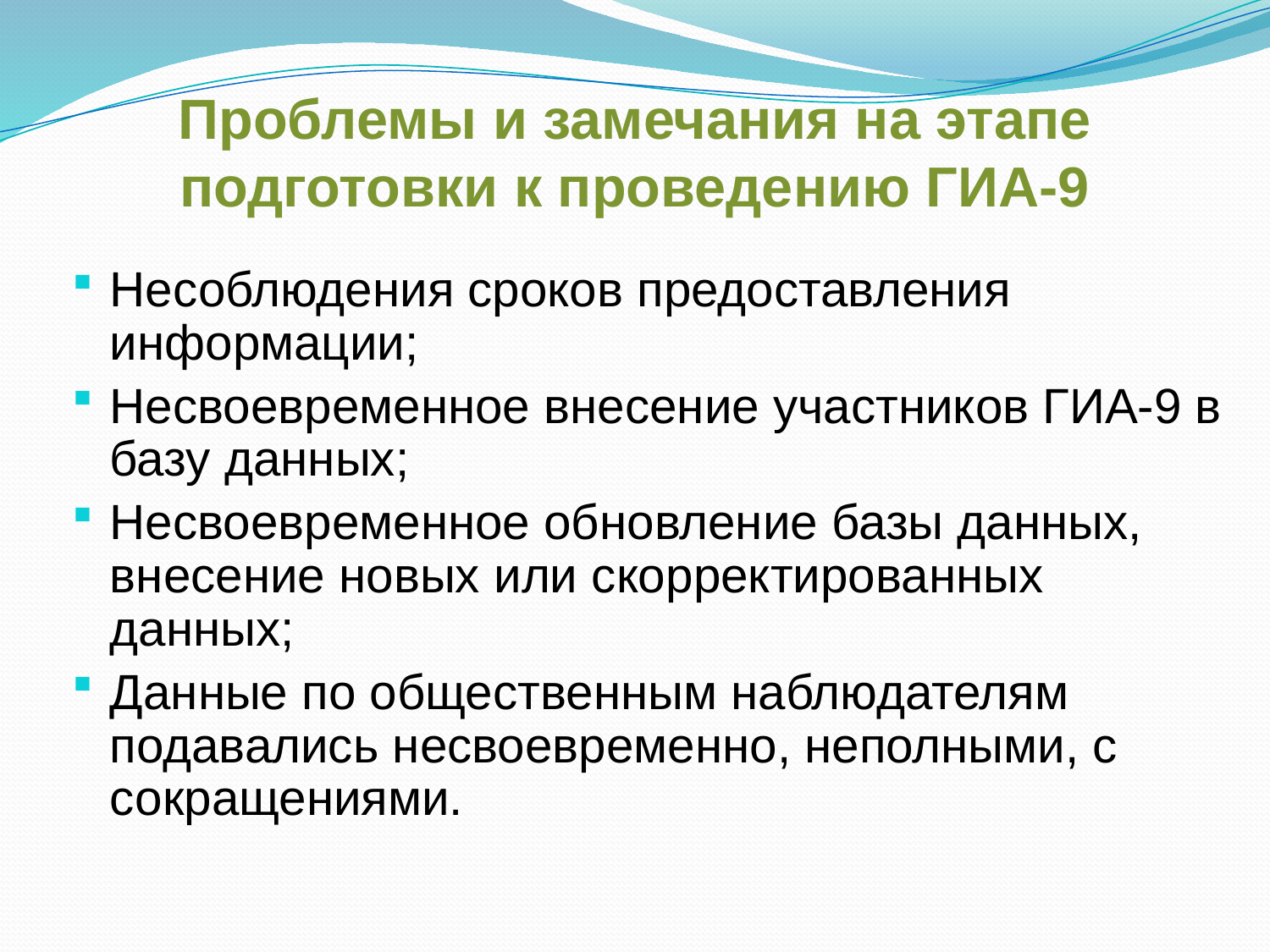

# Проблемы и замечания на этапе подготовки к проведению ГИА-9
Несоблюдения сроков предоставления информации;
Несвоевременное внесение участников ГИА-9 в базу данных;
Несвоевременное обновление базы данных, внесение новых или скорректированных данных;
Данные по общественным наблюдателям подавались несвоевременно, неполными, с сокращениями.